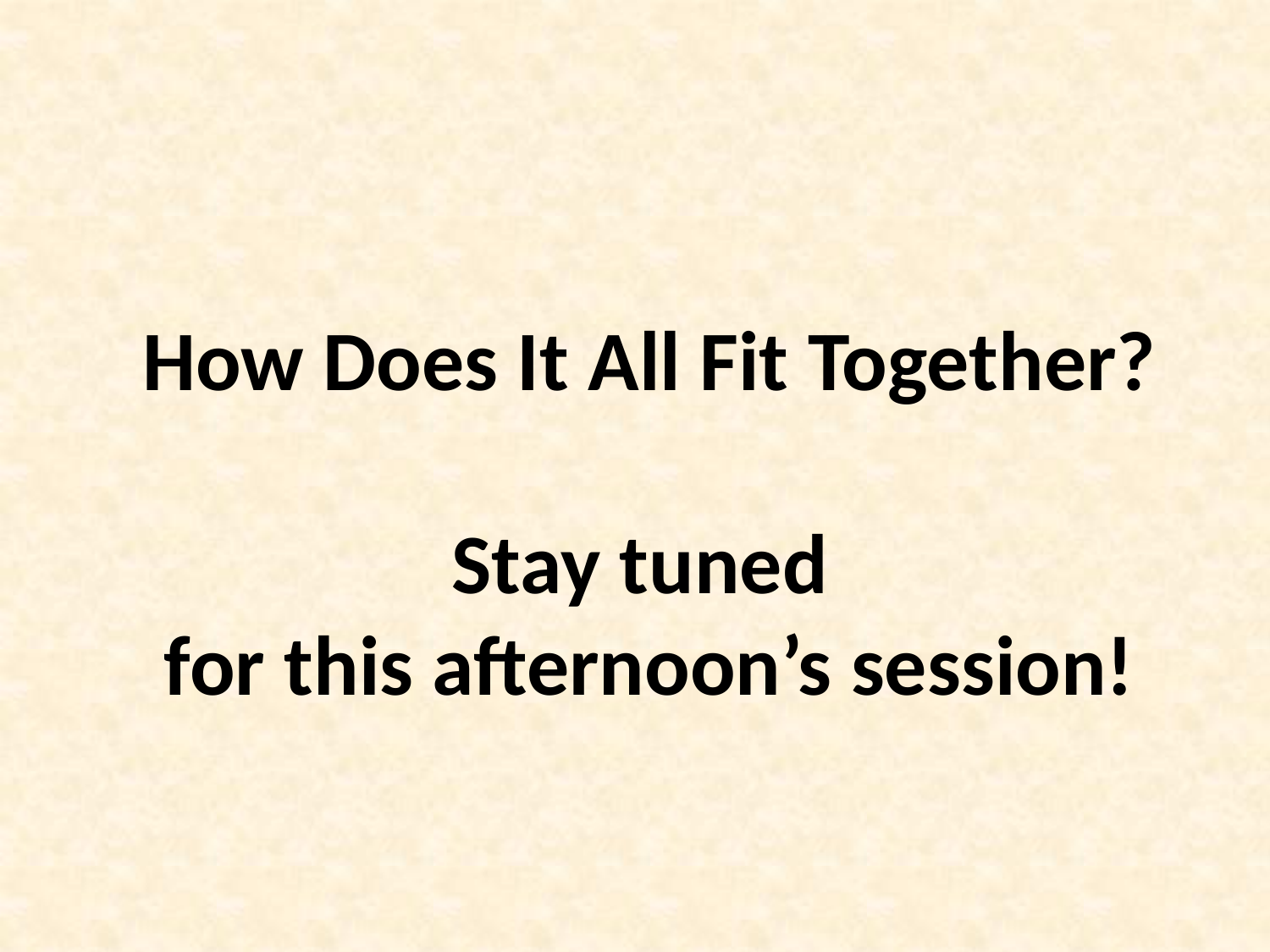

How Does It All Fit Together?

Stay tuned
for this afternoon’s session!